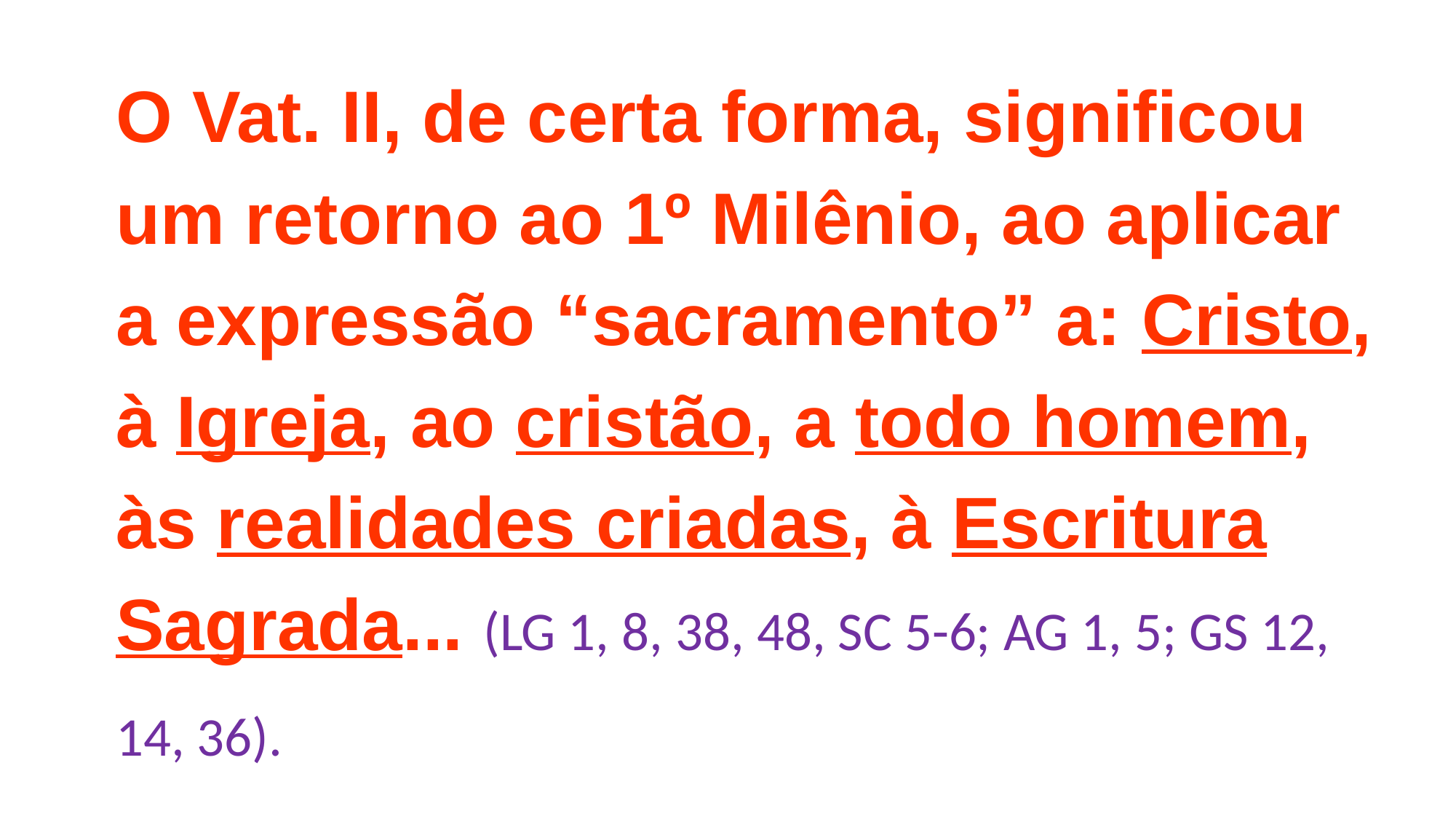

O Vat. II, de certa forma, significou um retorno ao 1º Milênio, ao aplicar a expressão “sacramento” a: Cristo, à Igreja, ao cristão, a todo homem, às realidades criadas, à Escritura Sagrada... (LG 1, 8, 38, 48, SC 5-6; AG 1, 5; GS 12, 14, 36).